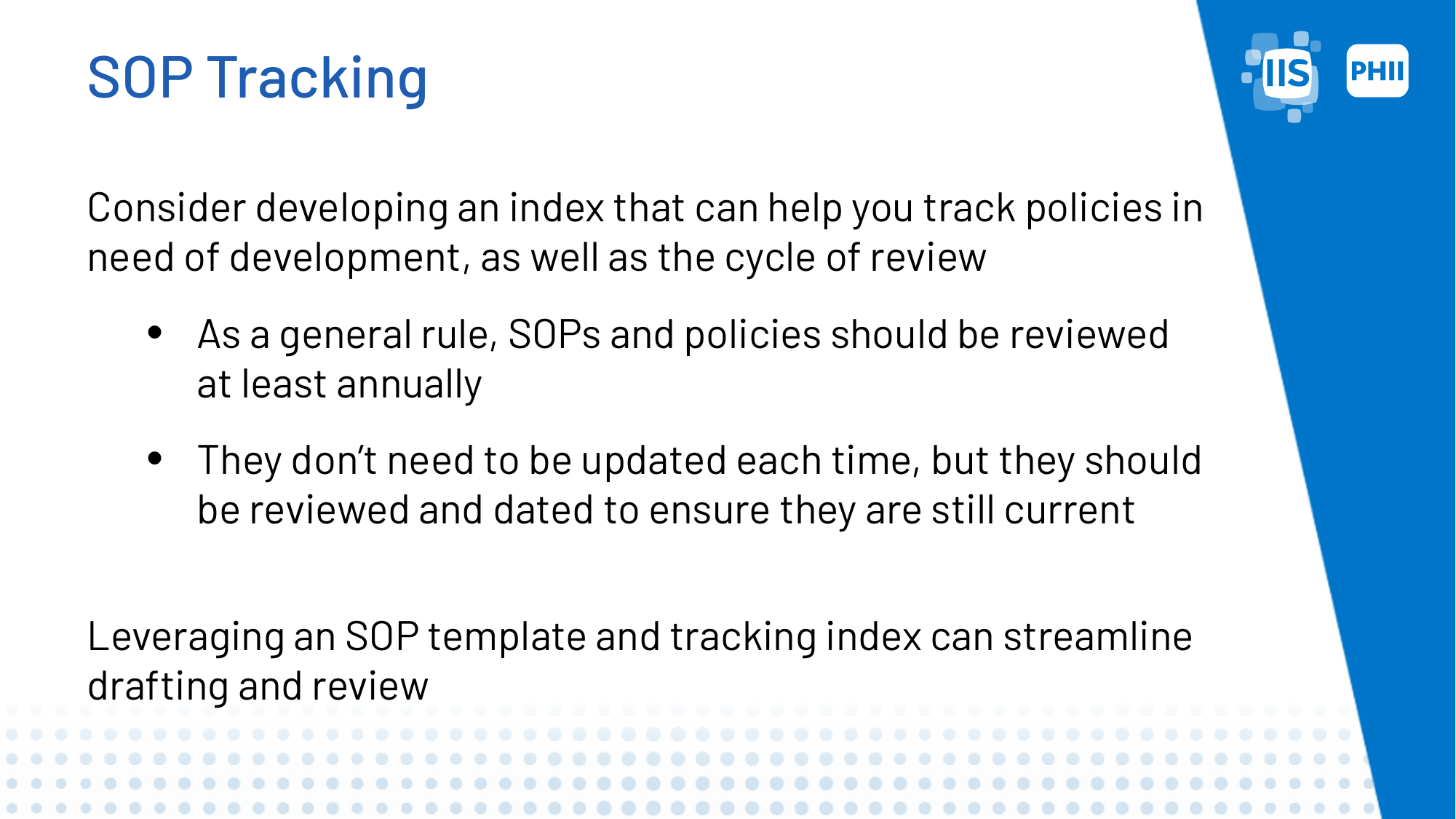

# SOP Tracking
Consider developing an index that can help you track policies in need of development, as well as the cycle of review
As a general rule, SOPs and policies should be reviewed at least annually
They don’t need to be updated each time, but they should be reviewed and dated to ensure they are still current
Leveraging an SOP template and tracking index can streamline drafting and review